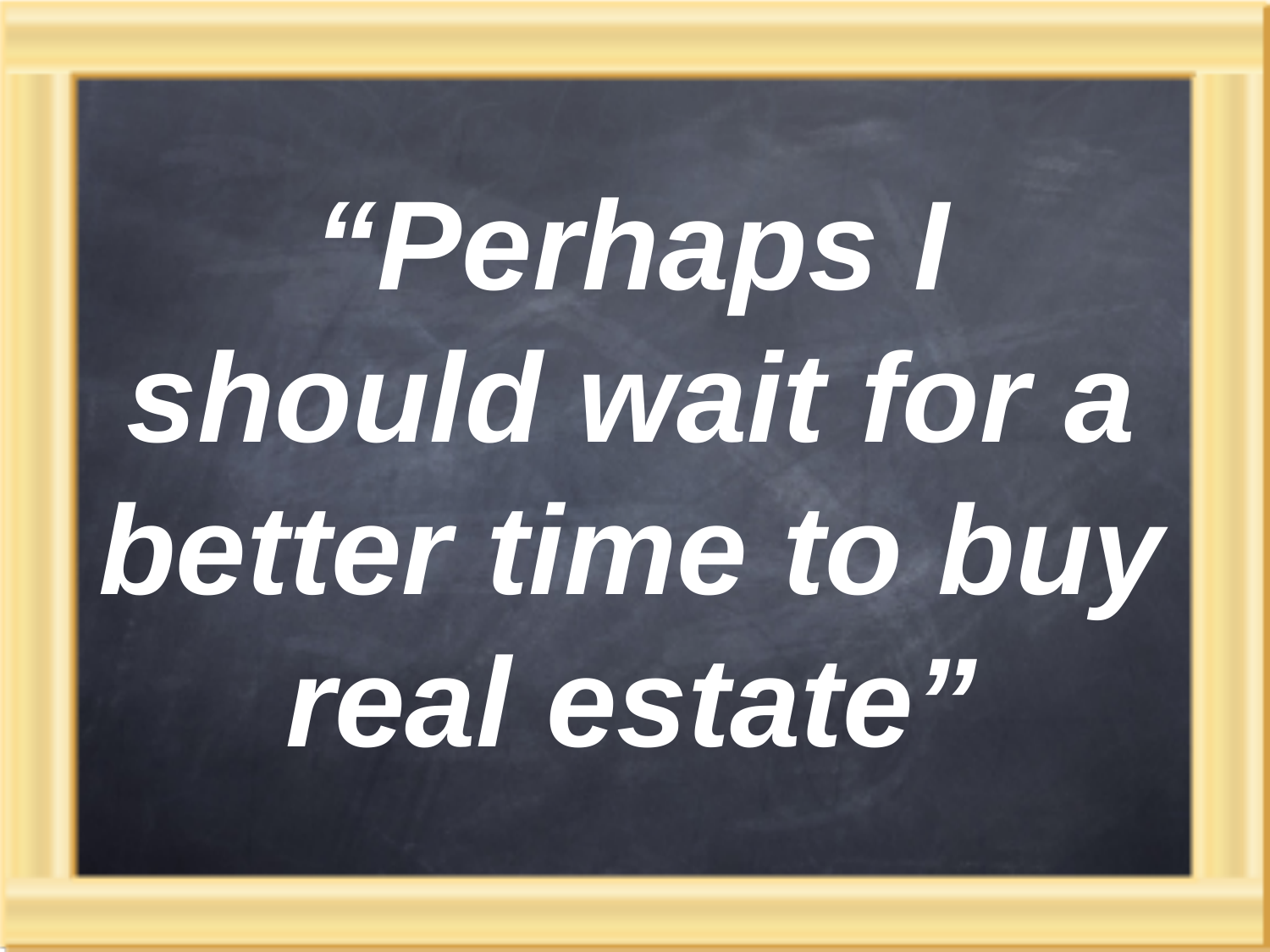

“Perhaps I should wait for a better time to buy real estate”